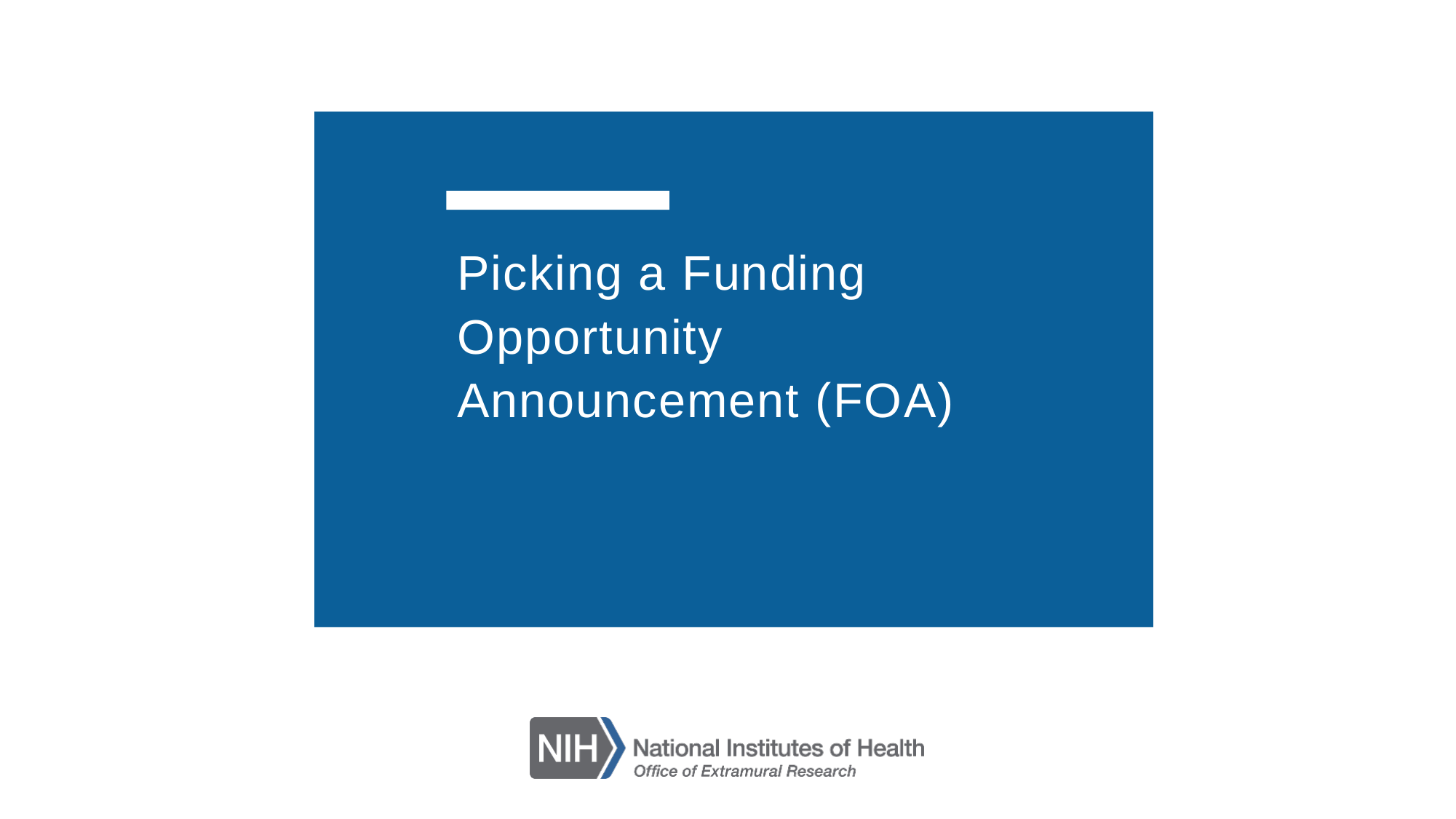

# Picking a Funding Opportunity Announcement (FOA)